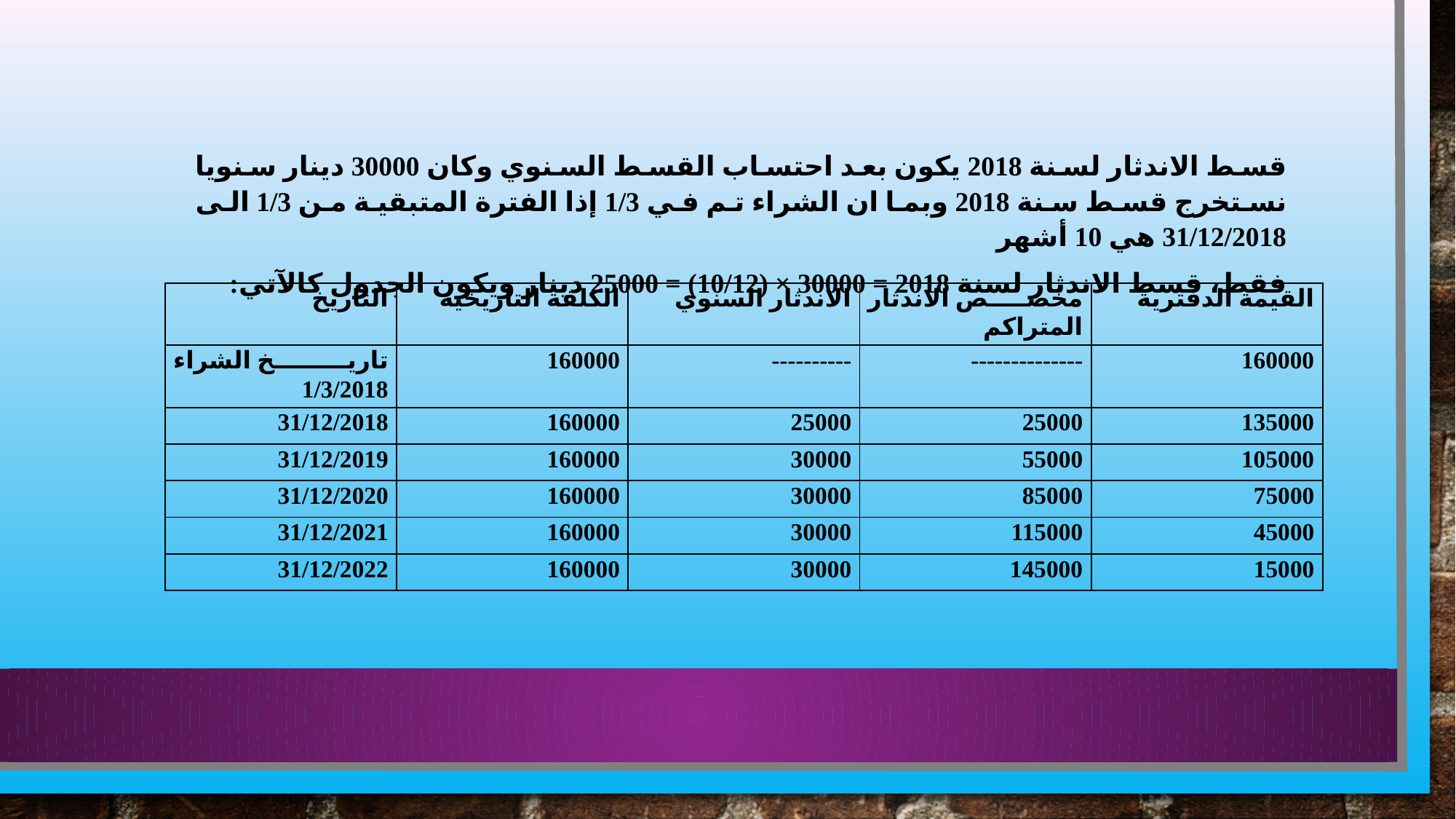

قسط الاندثار لسنة 2018 يكون بعد احتساب القسط السنوي وكان 30000 دينار سنويا نستخرج قسط سنة 2018 وبما ان الشراء تم في 1/3 إذا الفترة المتبقية من 1/3 الى 31/12/2018 هي 10 أشهر
فقط، قسط الاندثار لسنة 2018 = 30000 × (10/12) = 25000 دينار ويكون الجدول كالآتي:

| التاريخ | الكلفة التاريخية | الاندثار السنوي | مخصص الاندثار المتراكم | القيمة الدفترية |
| --- | --- | --- | --- | --- |
| تاريخ الشراء 1/3/2018 | 160000 | ---------- | -------------- | 160000 |
| 31/12/2018 | 160000 | 25000 | 25000 | 135000 |
| 31/12/2019 | 160000 | 30000 | 55000 | 105000 |
| 31/12/2020 | 160000 | 30000 | 85000 | 75000 |
| 31/12/2021 | 160000 | 30000 | 115000 | 45000 |
| 31/12/2022 | 160000 | 30000 | 145000 | 15000 |